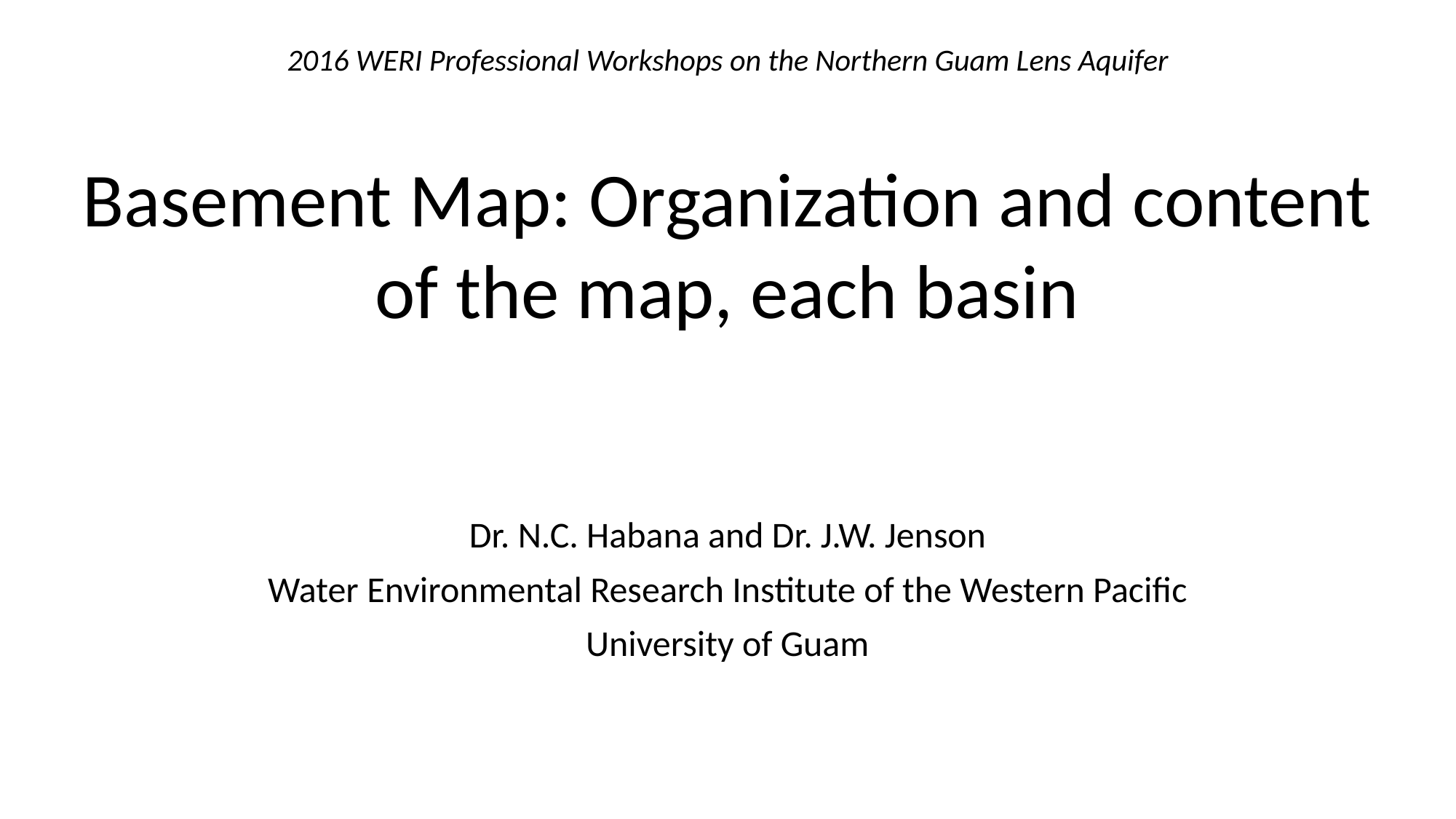

# 2016 WERI Professional Workshops on the Northern Guam Lens Aquifer Basement Map: Organization and content of the map, each basin
Dr. N.C. Habana and Dr. J.W. Jenson
Water Environmental Research Institute of the Western Pacific
University of Guam